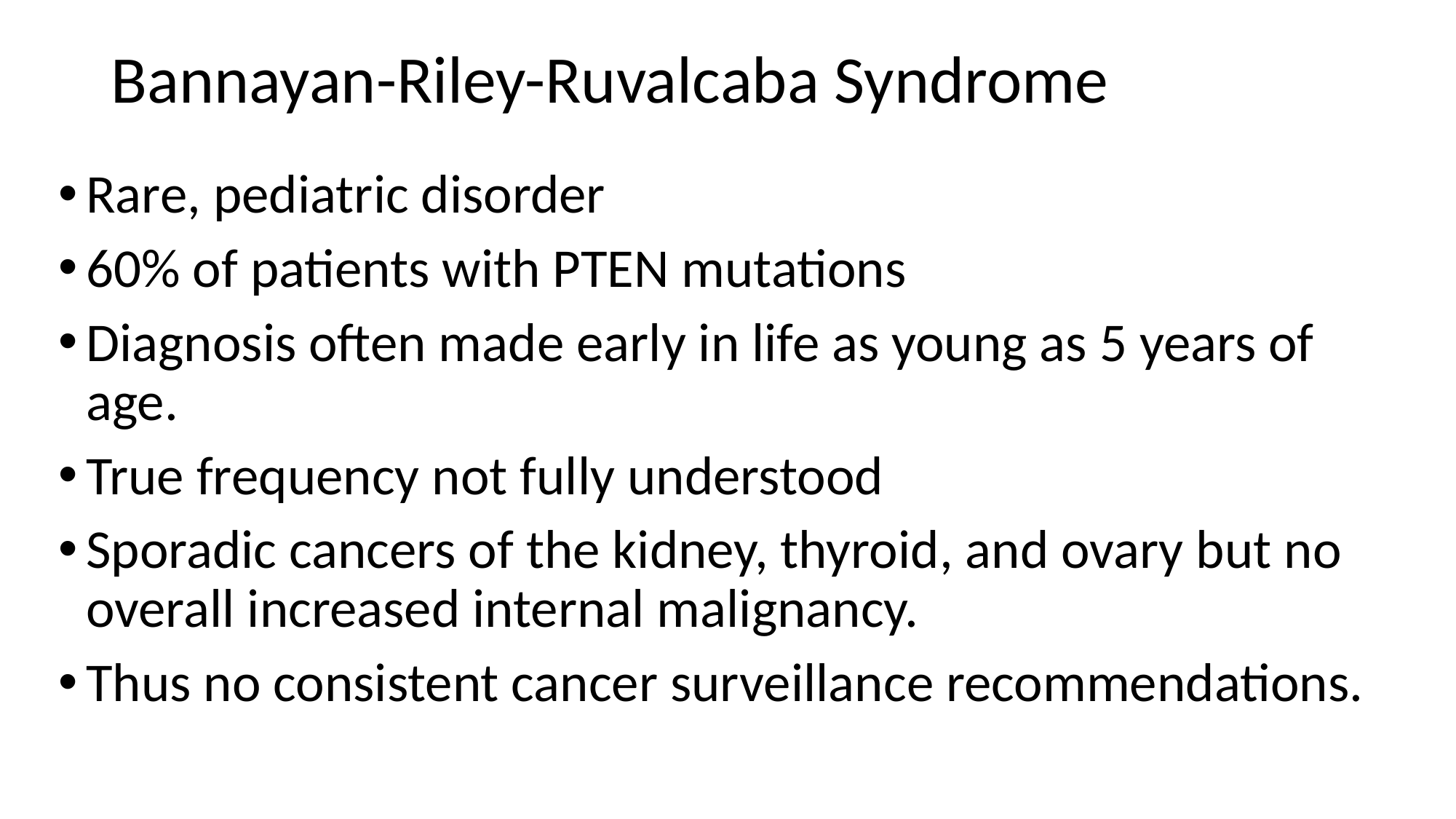

# Bannayan-Riley-Ruvalcaba Syndrome
Rare, pediatric disorder
60% of patients with PTEN mutations
Diagnosis often made early in life as young as 5 years of age.
True frequency not fully understood
Sporadic cancers of the kidney, thyroid, and ovary but no overall increased internal malignancy.
Thus no consistent cancer surveillance recommendations.